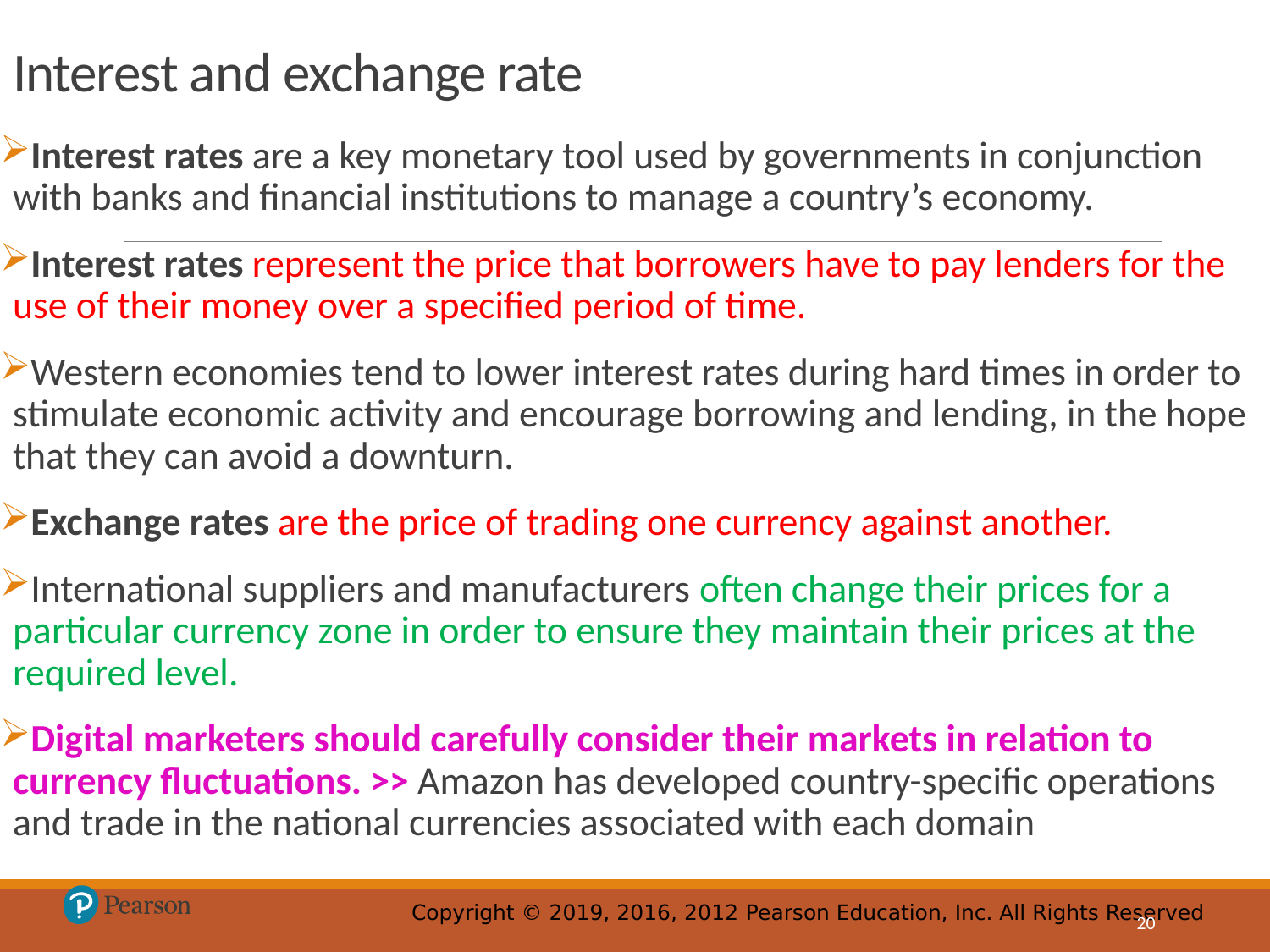

# Interest and exchange rate
Interest rates are a key monetary tool used by governments in conjunction with banks and financial institutions to manage a country’s economy.
Interest rates represent the price that borrowers have to pay lenders for the use of their money over a specified period of time.
Western economies tend to lower interest rates during hard times in order to stimulate economic activity and encourage borrowing and lending, in the hope that they can avoid a downturn.
Exchange rates are the price of trading one currency against another.
International suppliers and manufacturers often change their prices for a particular currency zone in order to ensure they maintain their prices at the required level.
Digital marketers should carefully consider their markets in relation to currency fluctuations. >> Amazon has developed country-specific operations and trade in the national currencies associated with each domain
20